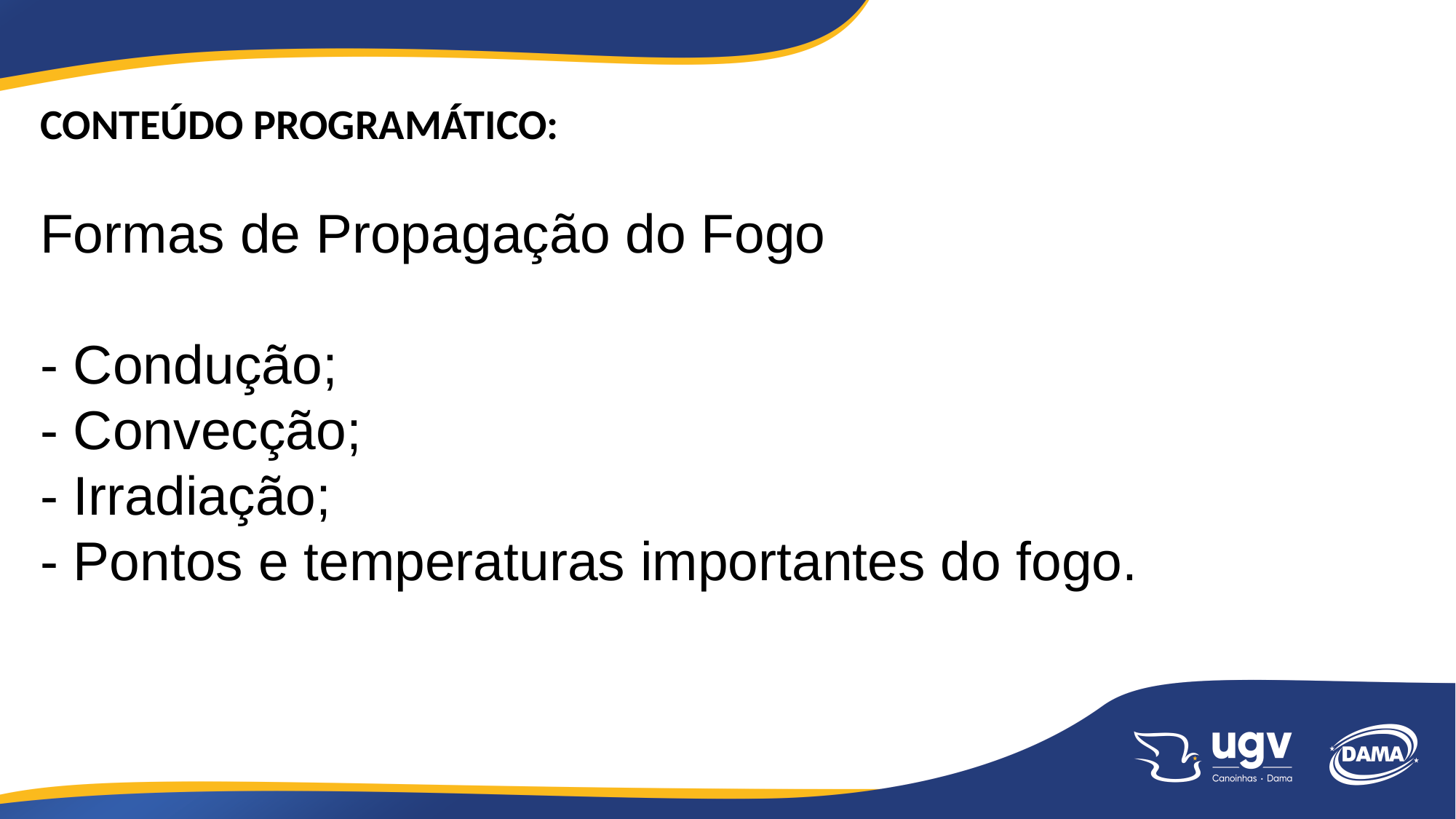

CONTEÚDO PROGRAMÁTICO:

Formas de Propagação do Fogo
- Condução;
- Convecção;
- Irradiação;
- Pontos e temperaturas importantes do fogo.